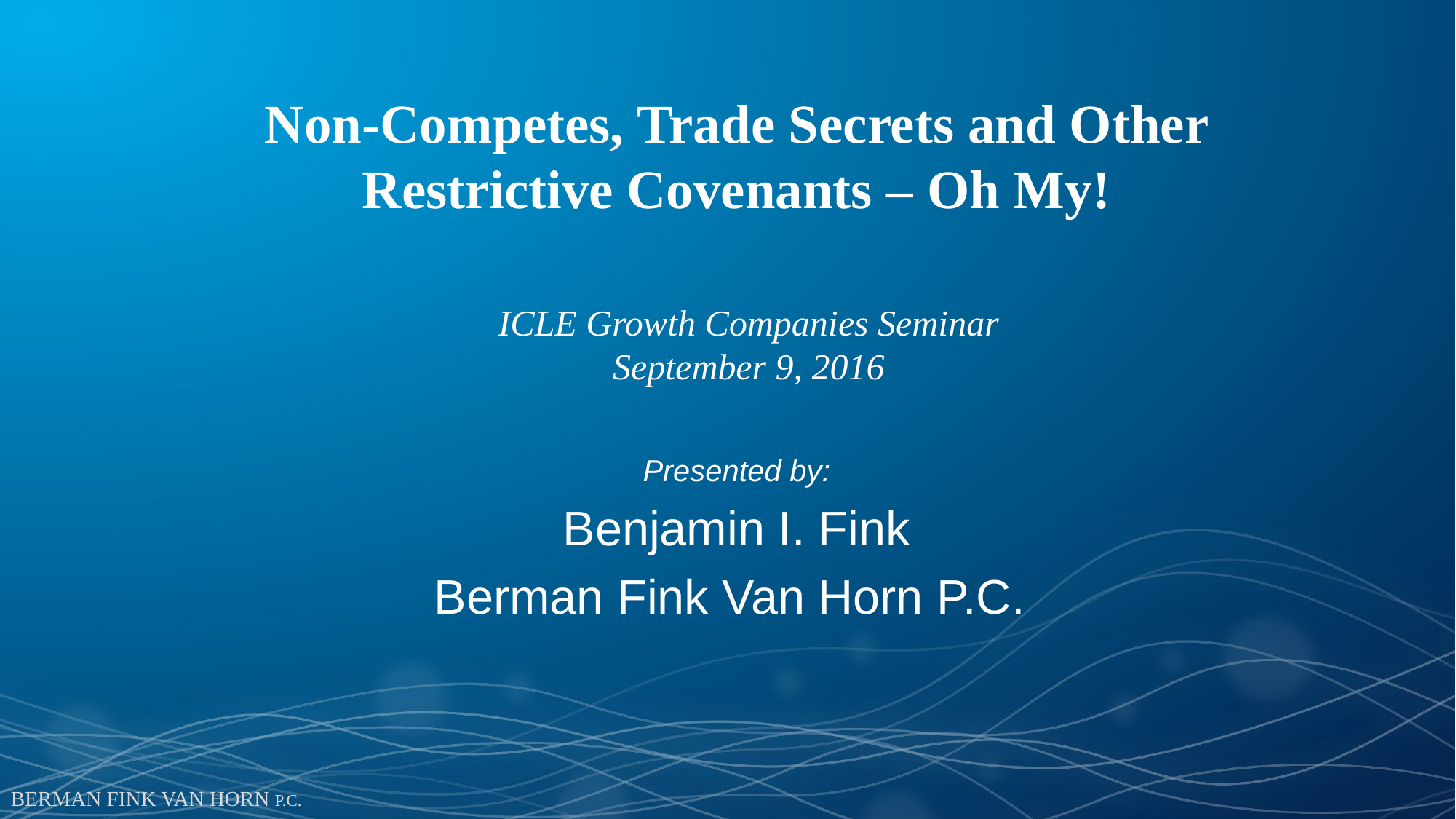

Non-Competes, Trade Secrets and Other Restrictive Covenants – Oh My!
ICLE Growth Companies Seminar
September 9, 2016

Presented by:
Benjamin I. Fink
Berman Fink Van Horn P.C.